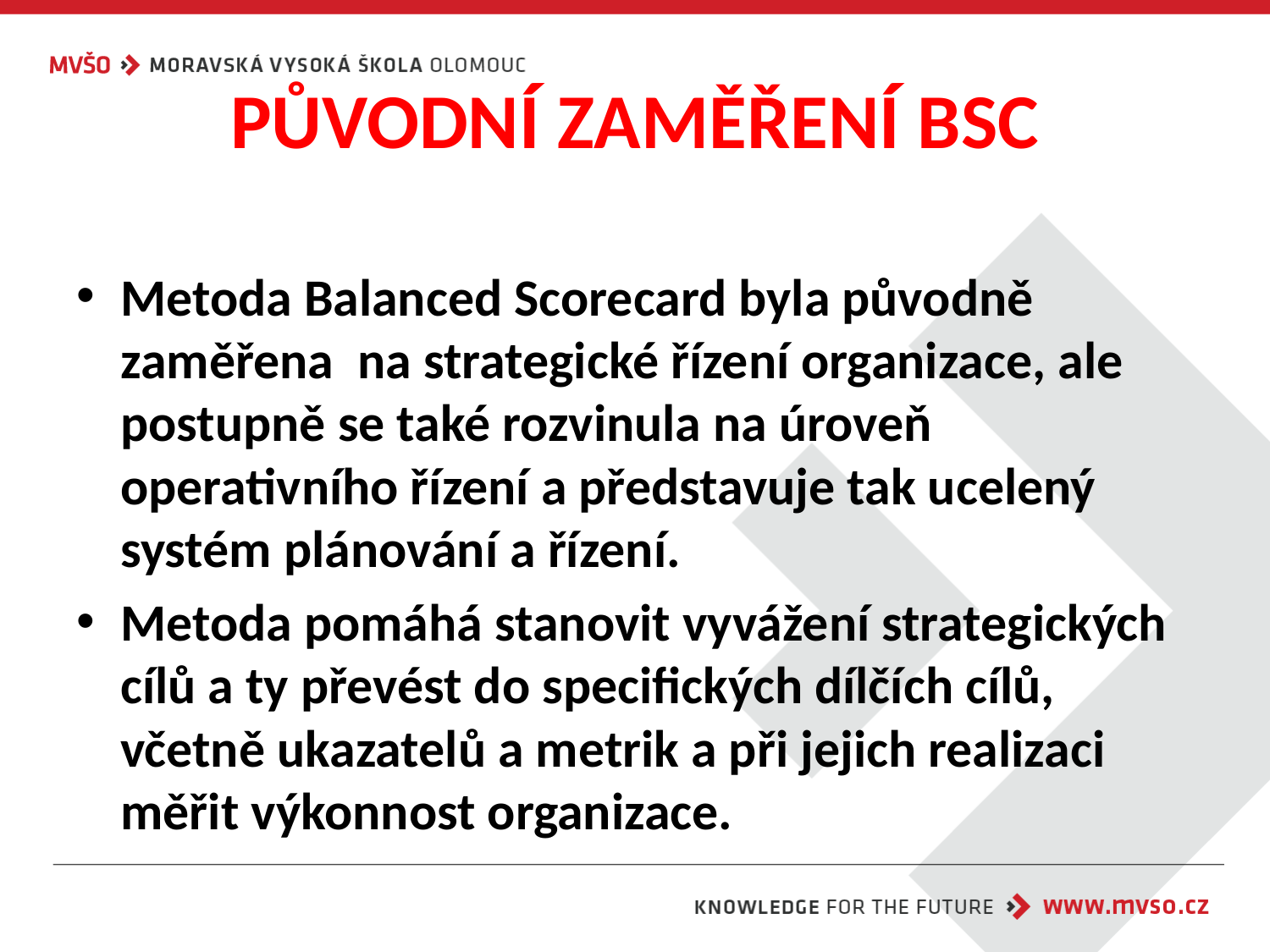

# PŮVODNÍ ZAMĚŘENÍ BSC
Metoda Balanced Scorecard byla původně zaměřena  na strategické řízení organizace, ale postupně se také rozvinula na úroveň operativního řízení a představuje tak ucelený systém plánování a řízení.
Metoda pomáhá stanovit vyvážení strategických cílů a ty převést do specifických dílčích cílů, včetně ukazatelů a metrik a při jejich realizaci měřit výkonnost organizace.